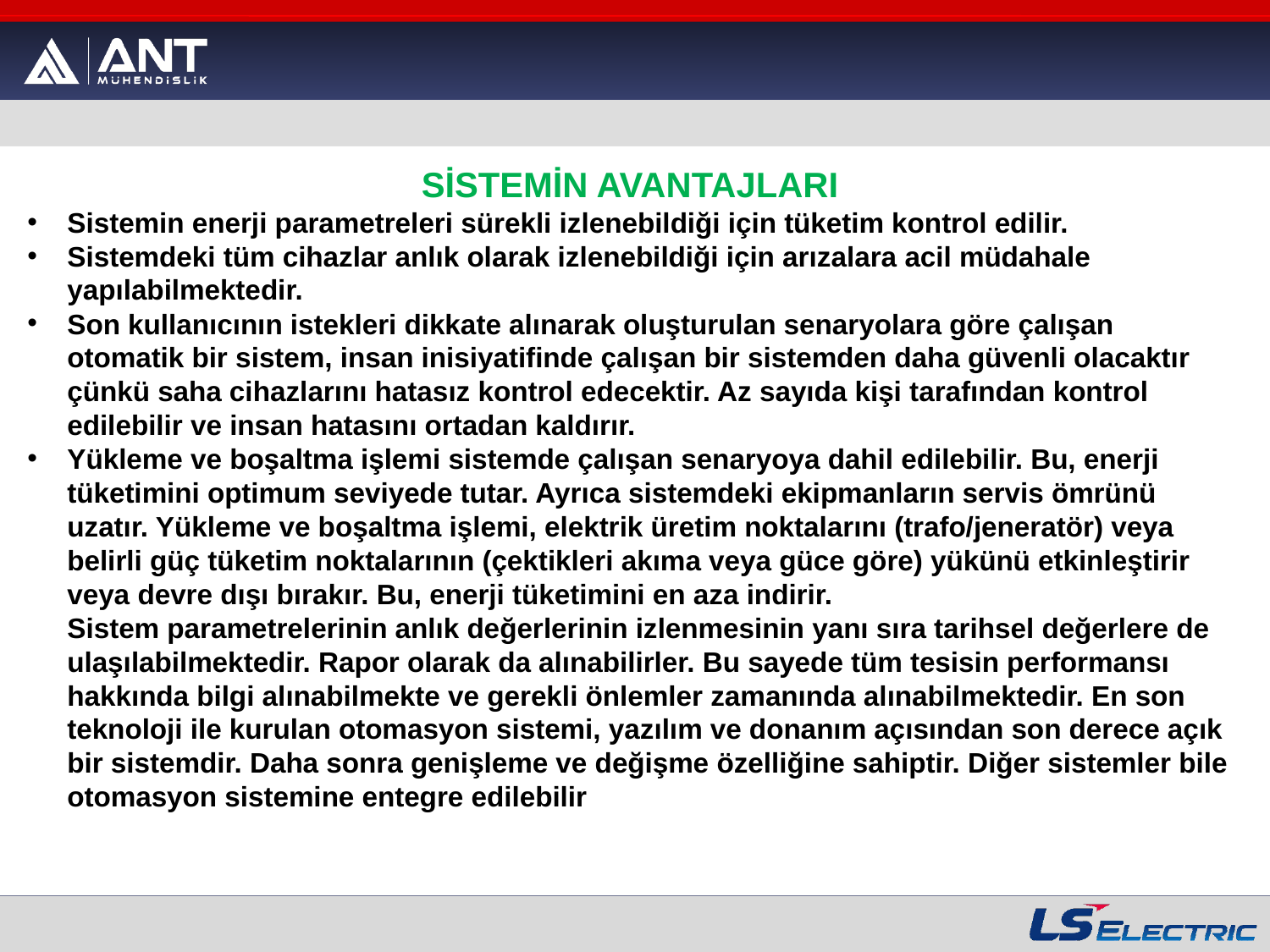

SİSTEMİN AVANTAJLARI
Sistemin enerji parametreleri sürekli izlenebildiği için tüketim kontrol edilir.
Sistemdeki tüm cihazlar anlık olarak izlenebildiği için arızalara acil müdahale yapılabilmektedir.
Son kullanıcının istekleri dikkate alınarak oluşturulan senaryolara göre çalışan otomatik bir sistem, insan inisiyatifinde çalışan bir sistemden daha güvenli olacaktır çünkü saha cihazlarını hatasız kontrol edecektir. Az sayıda kişi tarafından kontrol edilebilir ve insan hatasını ortadan kaldırır.
Yükleme ve boşaltma işlemi sistemde çalışan senaryoya dahil edilebilir. Bu, enerji tüketimini optimum seviyede tutar. Ayrıca sistemdeki ekipmanların servis ömrünü uzatır. Yükleme ve boşaltma işlemi, elektrik üretim noktalarını (trafo/jeneratör) veya belirli güç tüketim noktalarının (çektikleri akıma veya güce göre) yükünü etkinleştirir veya devre dışı bırakır. Bu, enerji tüketimini en aza indirir.
Sistem parametrelerinin anlık değerlerinin izlenmesinin yanı sıra tarihsel değerlere de ulaşılabilmektedir. Rapor olarak da alınabilirler. Bu sayede tüm tesisin performansı hakkında bilgi alınabilmekte ve gerekli önlemler zamanında alınabilmektedir. En son teknoloji ile kurulan otomasyon sistemi, yazılım ve donanım açısından son derece açık bir sistemdir. Daha sonra genişleme ve değişme özelliğine sahiptir. Diğer sistemler bile otomasyon sistemine entegre edilebilir